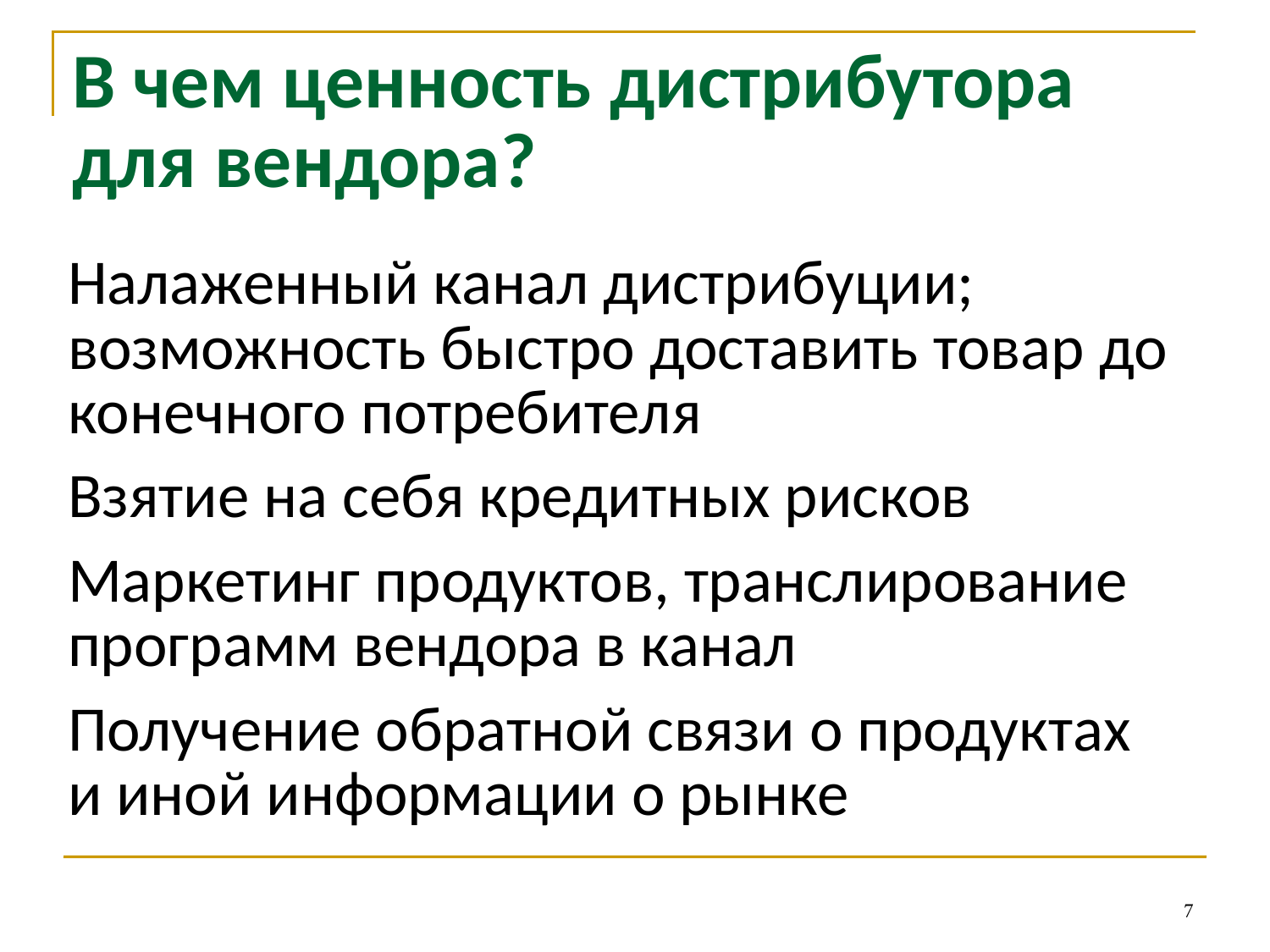

# В чем ценность дистрибутора для вендора?
Налаженный канал дистрибуции; возможность быстро доставить товар до конечного потребителя
Взятие на себя кредитных рисков
Маркетинг продуктов, транслирование программ вендора в канал
Получение обратной связи о продуктах и иной информации о рынке
7